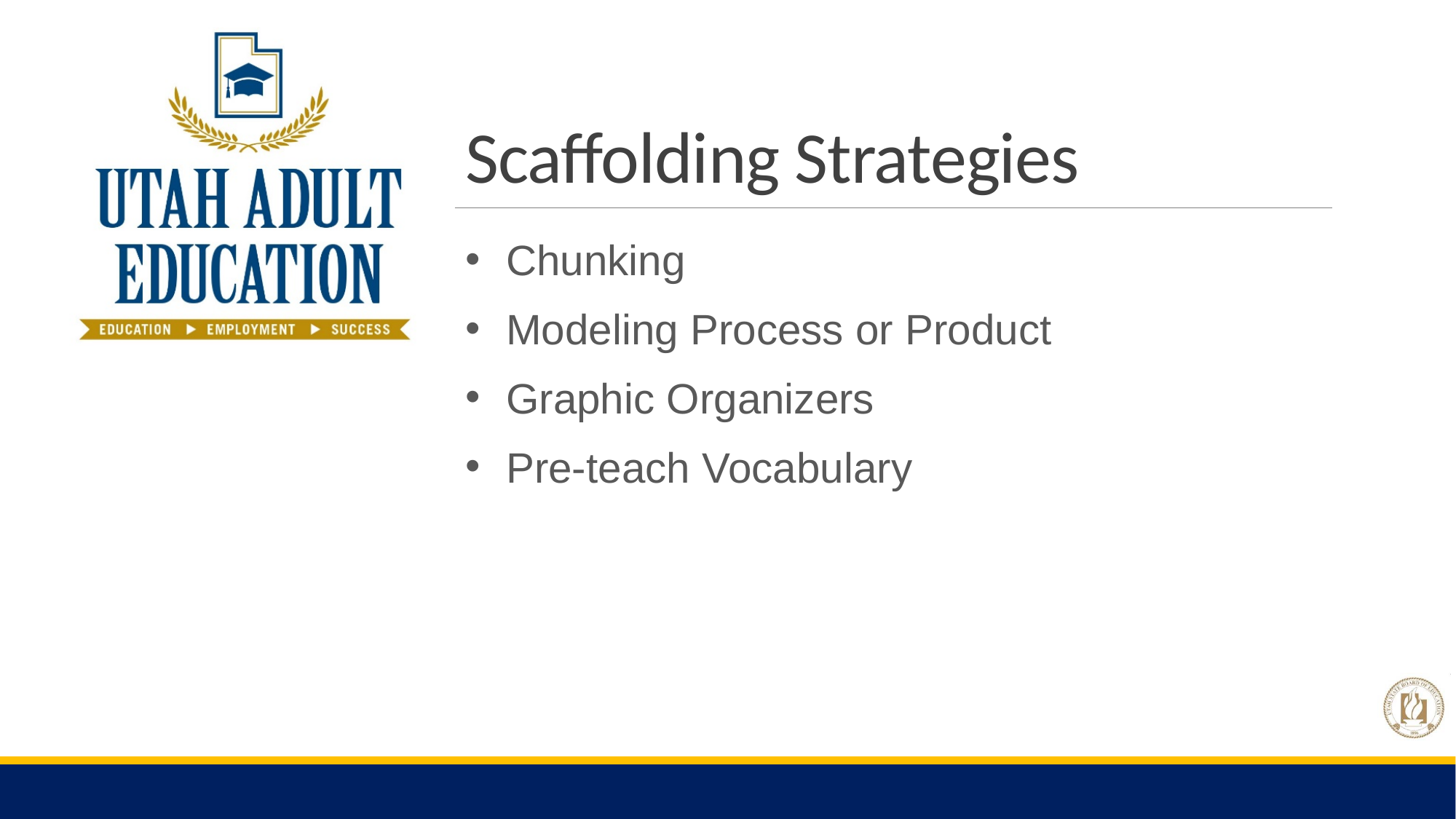

# Scaffolding Strategies
Chunking
Modeling Process or Product
Graphic Organizers
Pre-teach Vocabulary